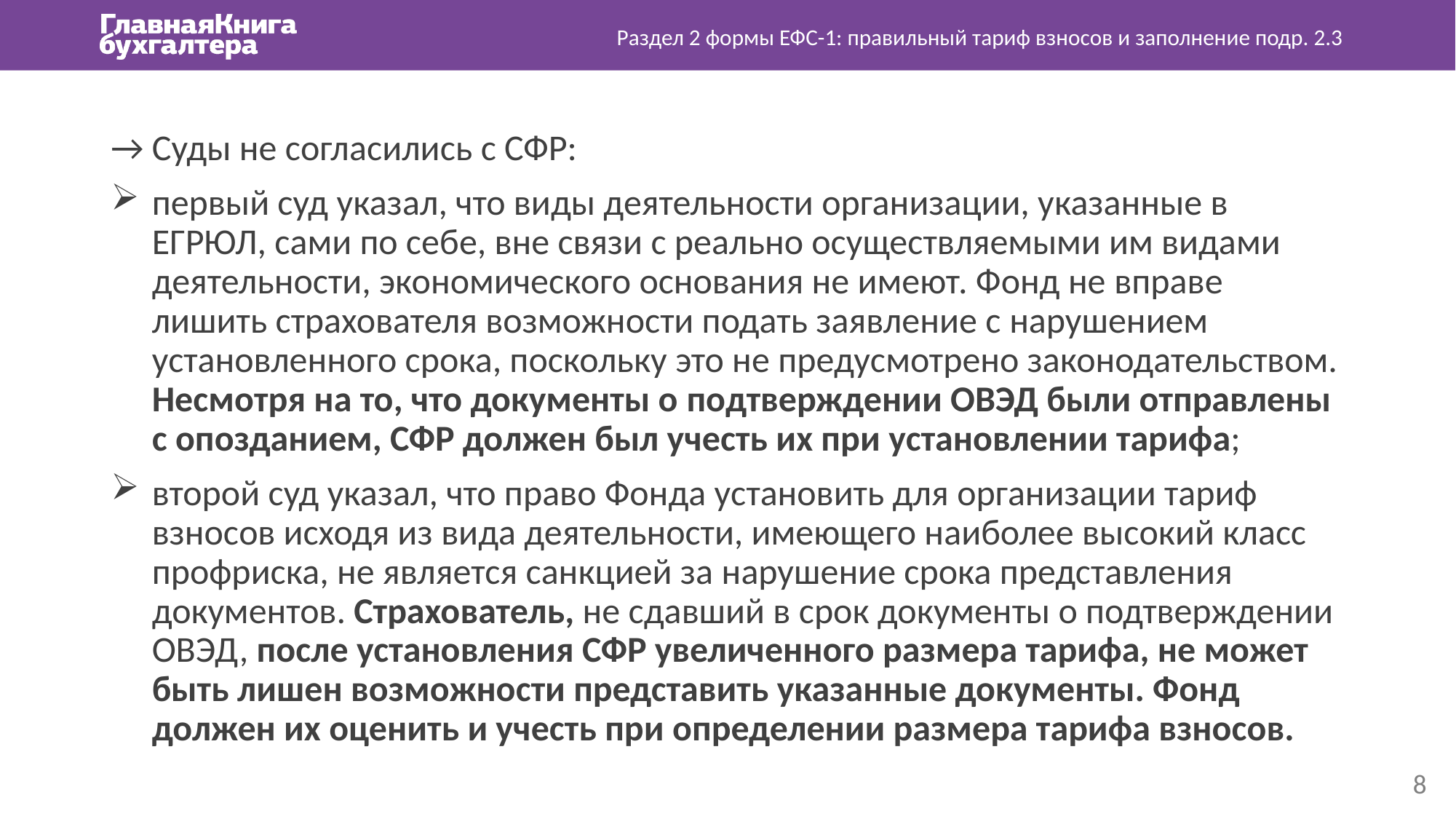

Раздел 2 формы ЕФС-1: правильный тариф взносов и заполнение подр. 2.3
→ Суды не согласились с СФР:
первый суд указал, что виды деятельности организации, указанные в ЕГРЮЛ, сами по себе, вне связи с реально осуществляемыми им видами деятельности, экономического основания не имеют. Фонд не вправе лишить страхователя возможности подать заявление с нарушением установленного срока, поскольку это не предусмотрено законодательством. Несмотря на то, что документы о подтверждении ОВЭД были отправлены с опозданием, СФР должен был учесть их при установлении тарифа;
второй суд указал, что право Фонда установить для организации тариф взносов исходя из вида деятельности, имеющего наиболее высокий класс профриска, не является санкцией за нарушение срока представления документов. Страхователь, не сдавший в срок документы о подтверждении ОВЭД, после установления СФР увеличенного размера тарифа, не может быть лишен возможности представить указанные документы. Фонд должен их оценить и учесть при определении размера тарифа взносов.